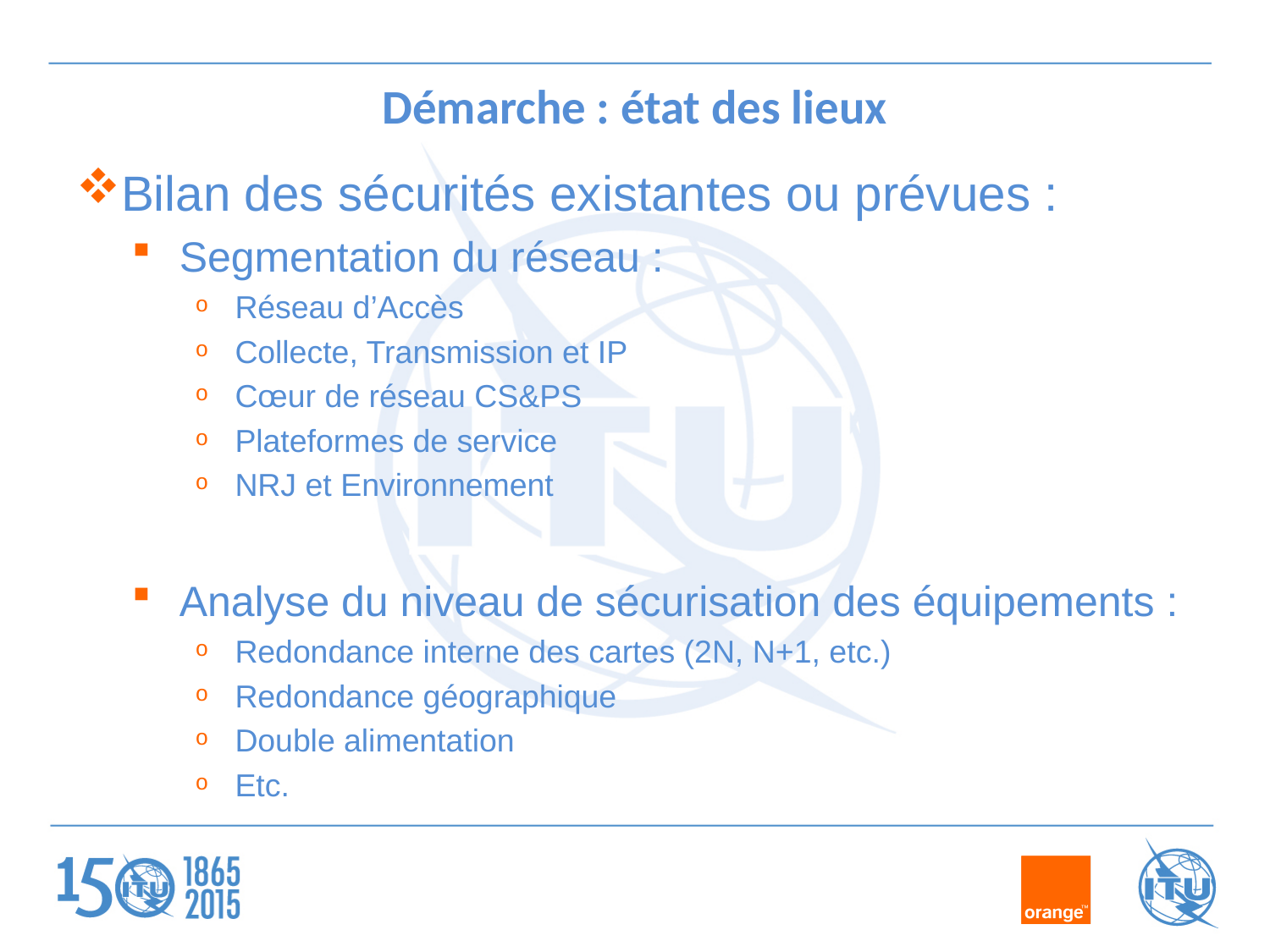

# Démarche : état des lieux
Bilan des sécurités existantes ou prévues :
Segmentation du réseau :
Réseau d’Accès
Collecte, Transmission et IP
Cœur de réseau CS&PS
Plateformes de service
NRJ et Environnement

Analyse du niveau de sécurisation des équipements :
Redondance interne des cartes (2N, N+1, etc.)
Redondance géographique
Double alimentation
Etc.